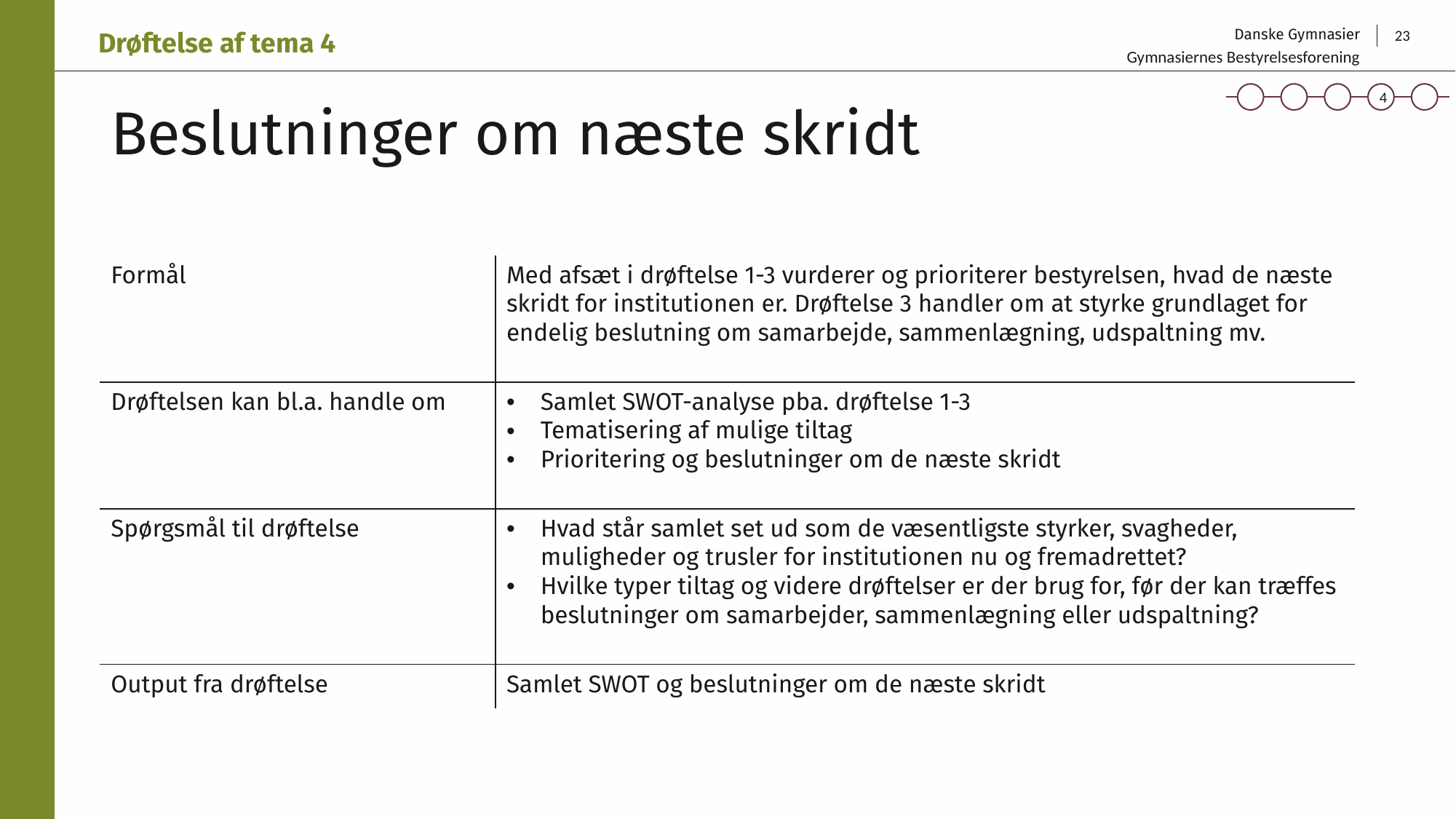

Drøftelse af tema 4
23
Gymnasiernes Bestyrelsesforening

4

# Beslutninger om næste skridt
| Formål | Med afsæt i drøftelse 1-3 vurderer og prioriterer bestyrelsen, hvad de næste skridt for institutionen er. Drøftelse 3 handler om at styrke grundlaget for endelig beslutning om samarbejde, sammenlægning, udspaltning mv. |
| --- | --- |
| Drøftelsen kan bl.a. handle om | Samlet SWOT-analyse pba. drøftelse 1-3 Tematisering af mulige tiltag Prioritering og beslutninger om de næste skridt |
| Spørgsmål til drøftelse | Hvad står samlet set ud som de væsentligste styrker, svagheder, muligheder og trusler for institutionen nu og fremadrettet? Hvilke typer tiltag og videre drøftelser er der brug for, før der kan træffes beslutninger om samarbejder, sammenlægning eller udspaltning? |
| Output fra drøftelse | Samlet SWOT og beslutninger om de næste skridt |